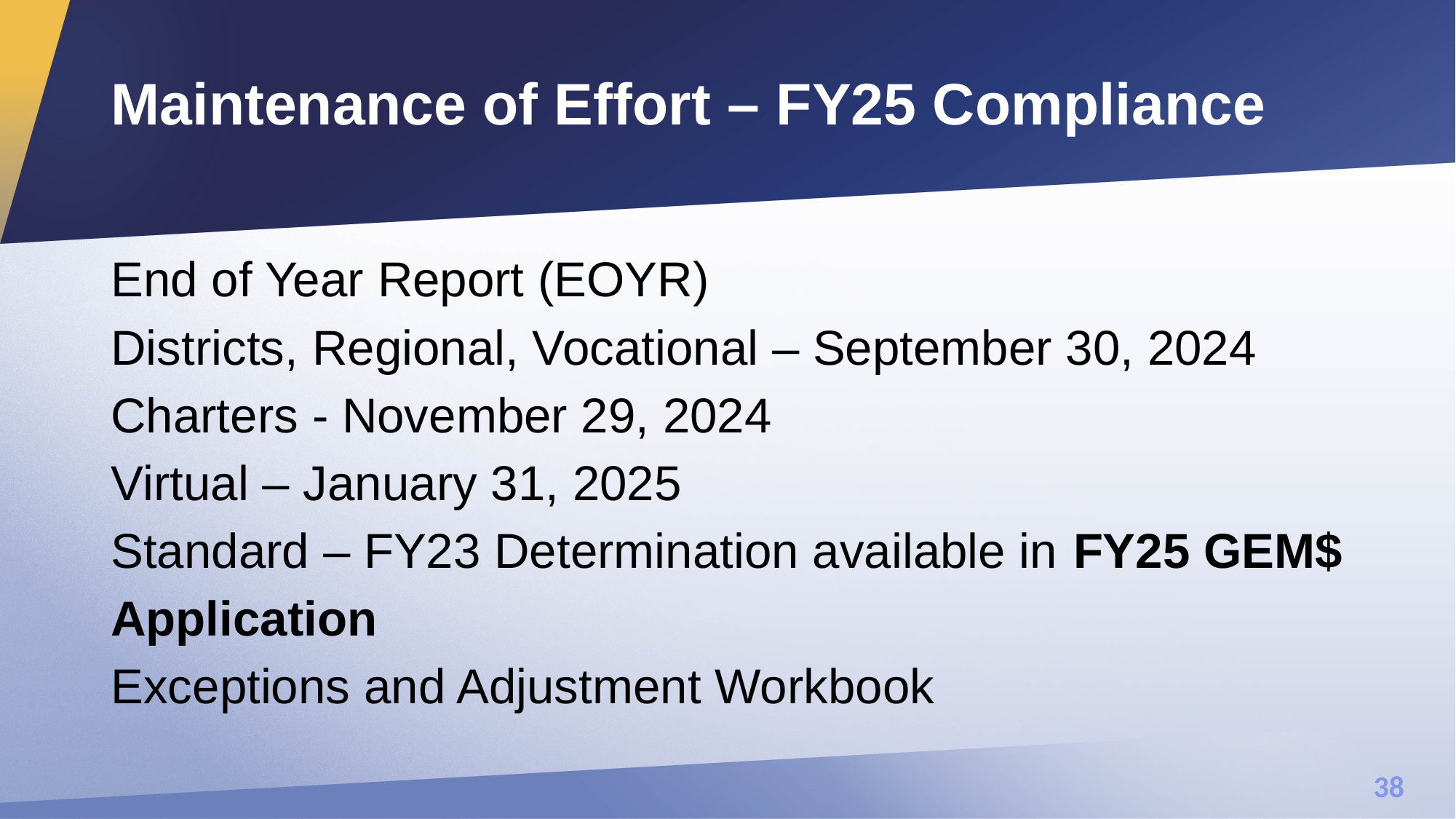

# Maintenance of Effort – FY25 Compliance
End of Year Report (EOYR)
Districts, Regional, Vocational – September 30, 2024
Charters - November 29, 2024
Virtual – January 31, 2025
Standard – FY23 Determination available in FY25 GEM$
Application
Exceptions and Adjustment Workbook